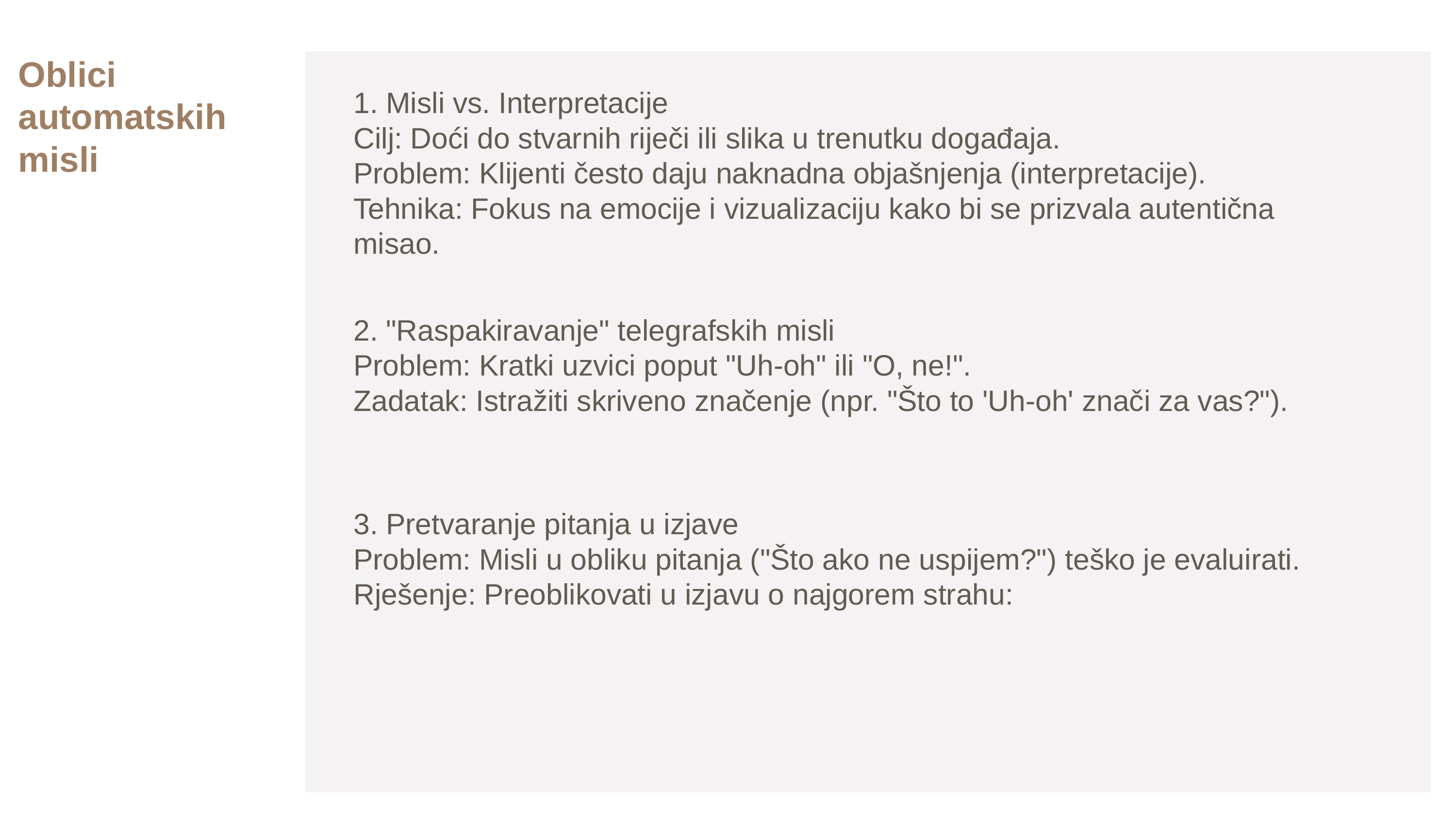

Oblici automatskih misli

​1. Misli vs. Interpretacije
​Cilj: Doći do stvarnih riječi ili slika u trenutku događaja.
​Problem: Klijenti često daju naknadna objašnjenja (interpretacije).
​Tehnika: Fokus na emocije i vizualizaciju kako bi se prizvala autentična misao.

​2. "Raspakiravanje" telegrafskih misli
​Problem: Kratki uzvici poput "Uh-oh" ili "O, ne!".
​Zadatak: Istražiti skriveno značenje (npr. "Što to 'Uh-oh' znači za vas?").

​3. Pretvaranje pitanja u izjave
​Problem: Misli u obliku pitanja ("Što ako ne uspijem?") teško je evaluirati.
​Rješenje: Preoblikovati u izjavu o najgorem strahu: